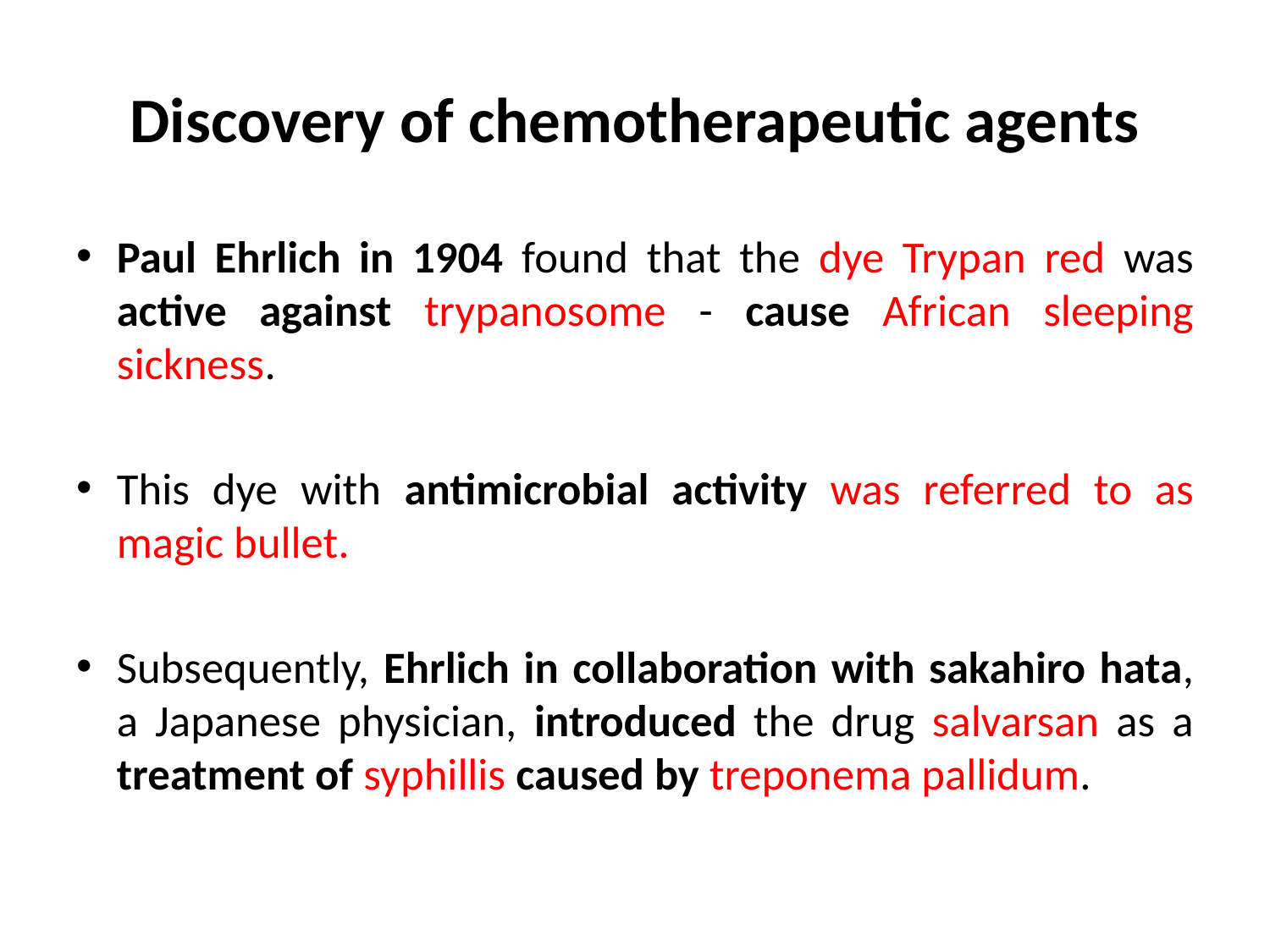

# Discovery of chemotherapeutic agents
Paul Ehrlich in 1904 found that the dye Trypan red was active against trypanosome - cause African sleeping sickness.

This dye with antimicrobial activity was referred to as magic bullet.

Subsequently, Ehrlich in collaboration with sakahiro hata, a Japanese physician, introduced the drug salvarsan as a treatment of syphillis caused by treponema pallidum.